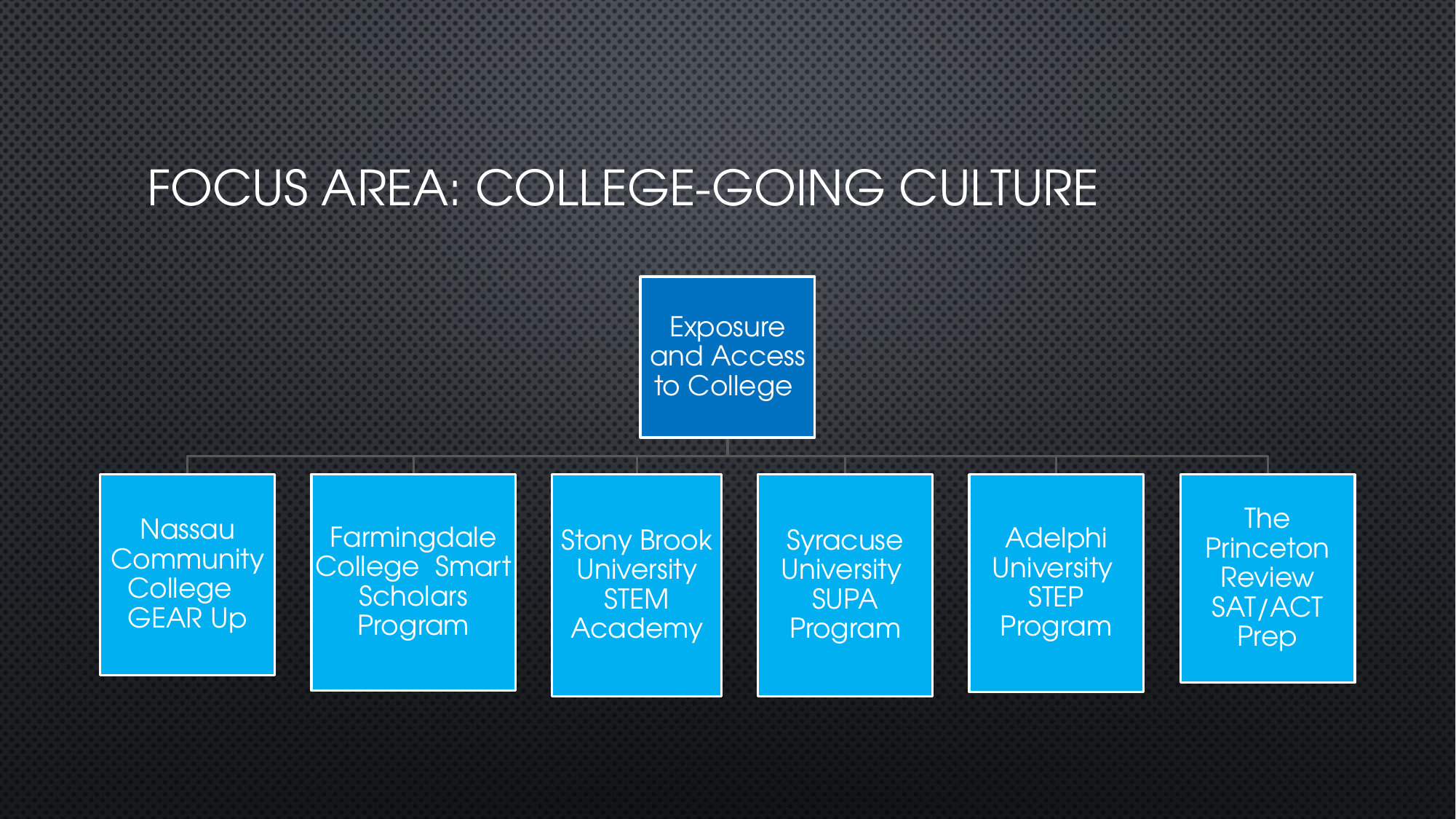

# Focus Area: College-Going Culture
Exposure and Access to College
Nassau Community College   GEAR Up
Farmingdale College  Smart Scholars Program
Stony Brook University STEM Academy
Syracuse University  SUPA Program
Adelphi University  STEP Program
The Princeton Review SAT/ACT Prep